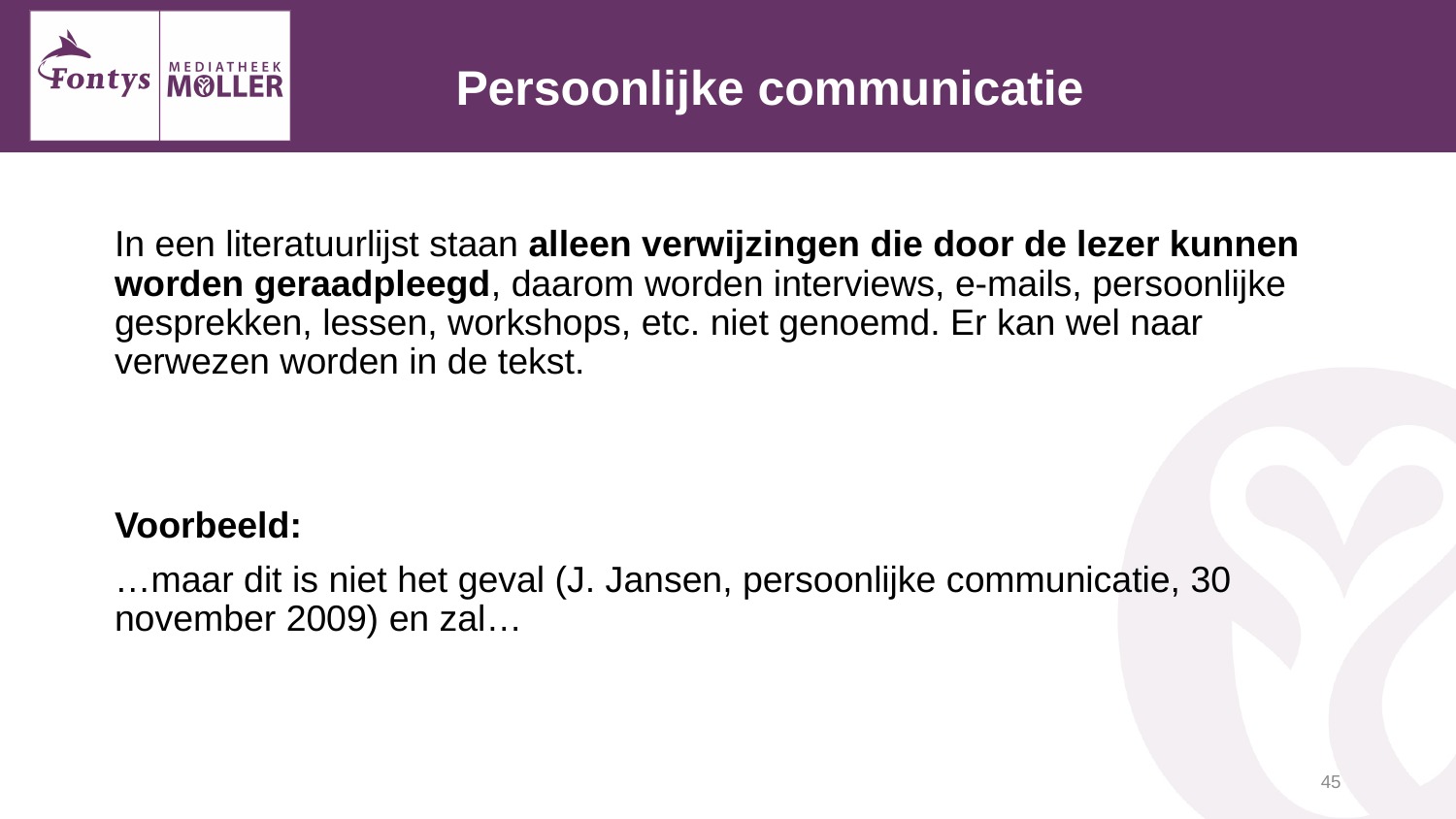

# Persoonlijke communicatie
In een literatuurlijst staan alleen verwijzingen die door de lezer kunnen worden geraadpleegd, daarom worden interviews, e-mails, persoonlijke gesprekken, lessen, workshops, etc. niet genoemd. Er kan wel naar verwezen worden in de tekst.

Voorbeeld:
…maar dit is niet het geval (J. Jansen, persoonlijke communicatie, 30 november 2009) en zal…

45